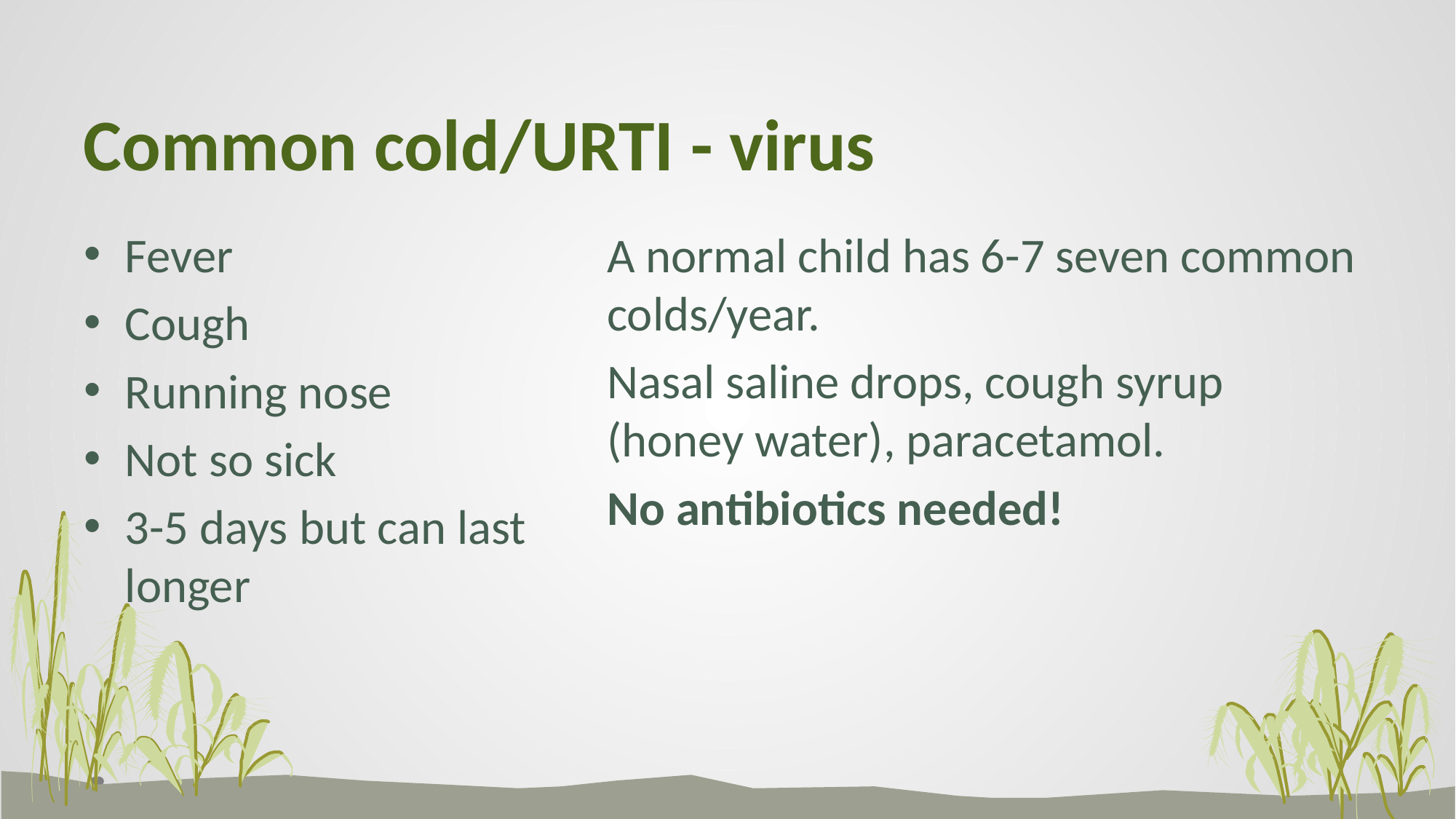

# Common cold/URTI - virus
A normal child has 6-7 seven common colds/year.
Nasal saline drops, cough syrup (honey water), paracetamol.
No antibiotics needed!

Fever
Cough
Running nose
Not so sick
3-5 days but can last
longer